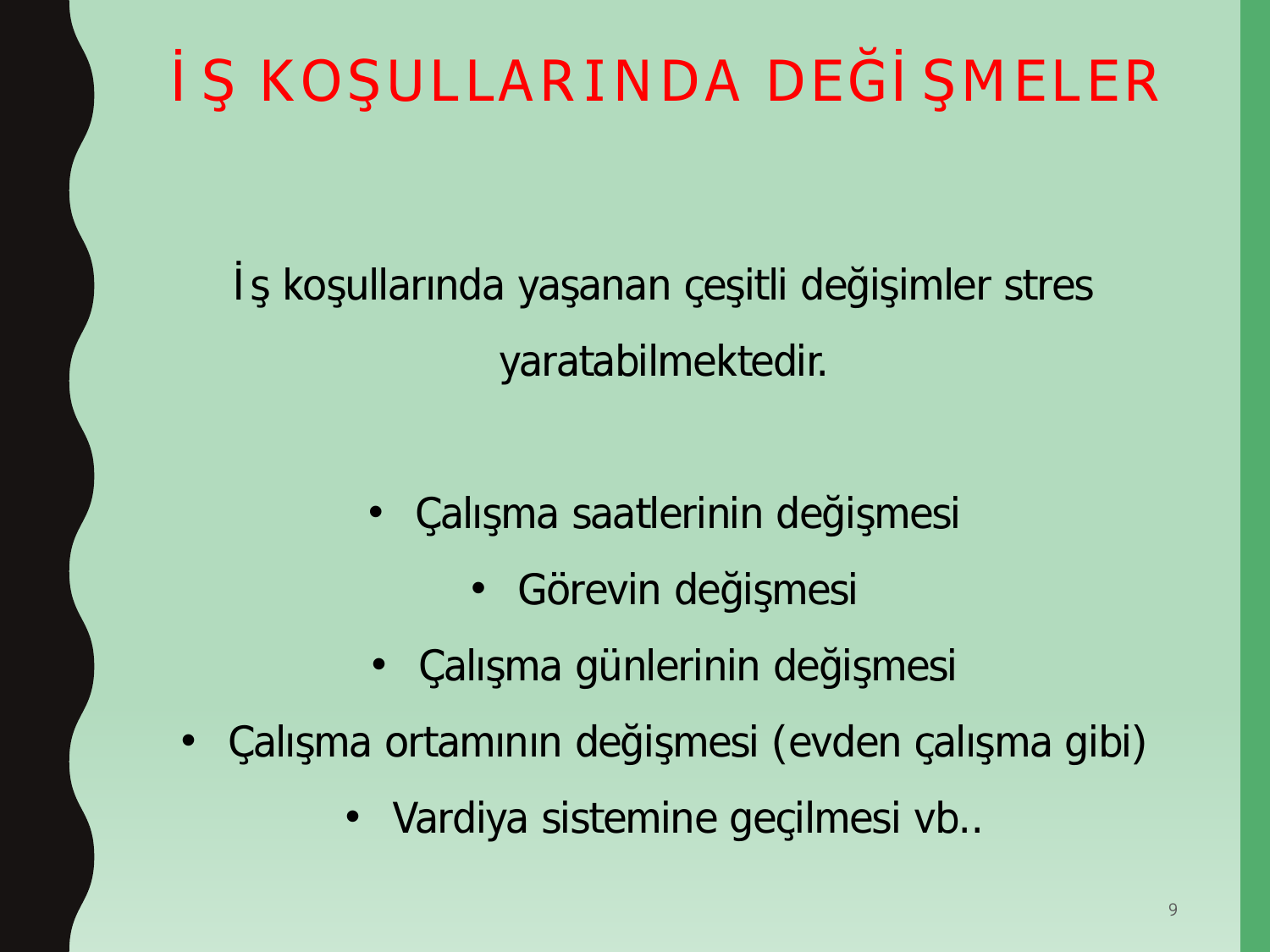

# İŞ KOŞULLARINDA DEĞİŞMELER
İş koşullarında yaşanan çeşitli değişimler stres yaratabilmektedir.

Çalışma saatlerinin değişmesi
Görevin değişmesi
Çalışma günlerinin değişmesi
Çalışma ortamının değişmesi (evden çalışma gibi)
Vardiya sistemine geçilmesi vb..
9